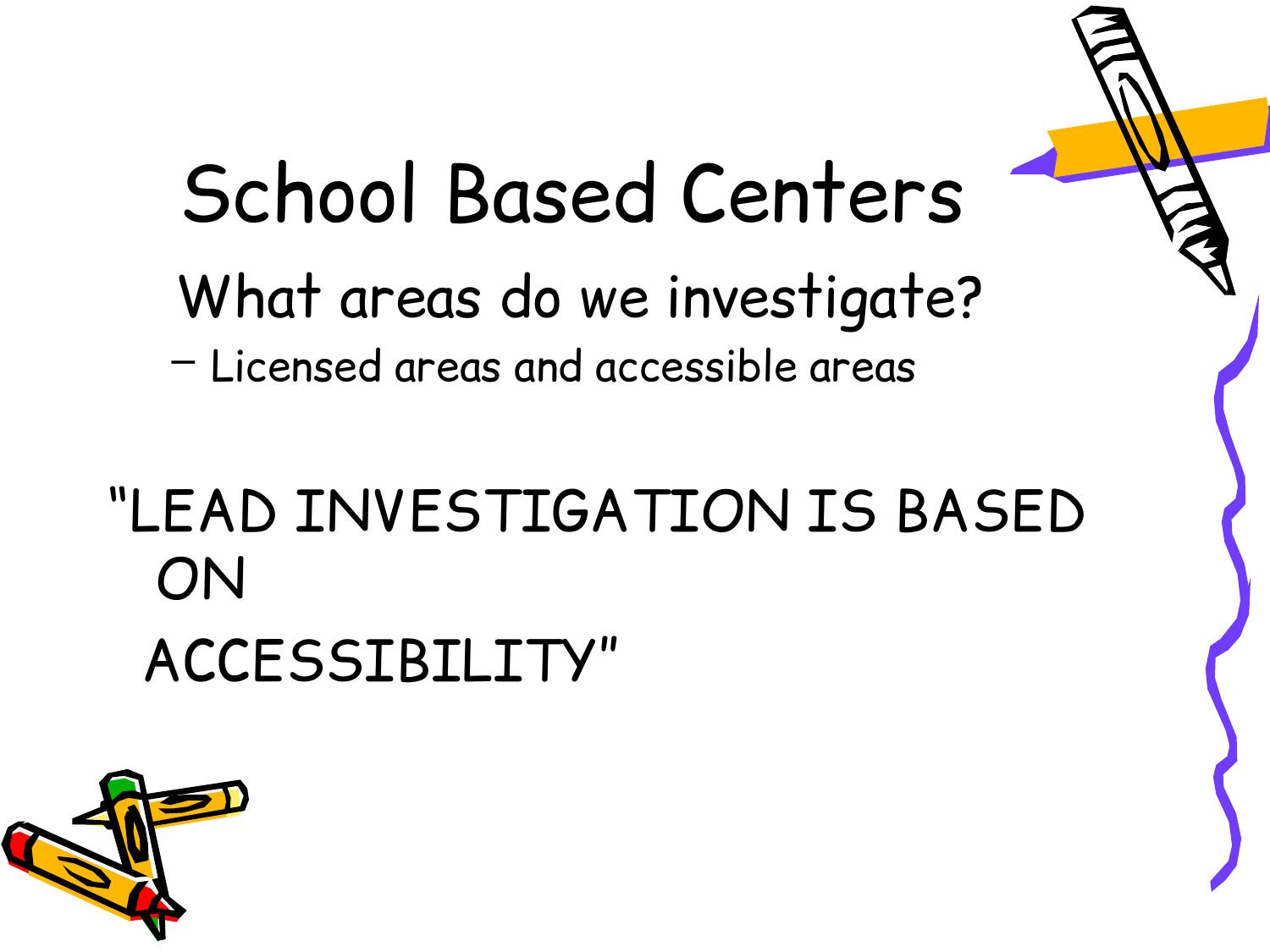

# School Based Centers
    What areas do we investigate?
Licensed areas and accessible areas

“LEAD INVESTIGATION IS BASED ON
  ACCESSIBILITY”